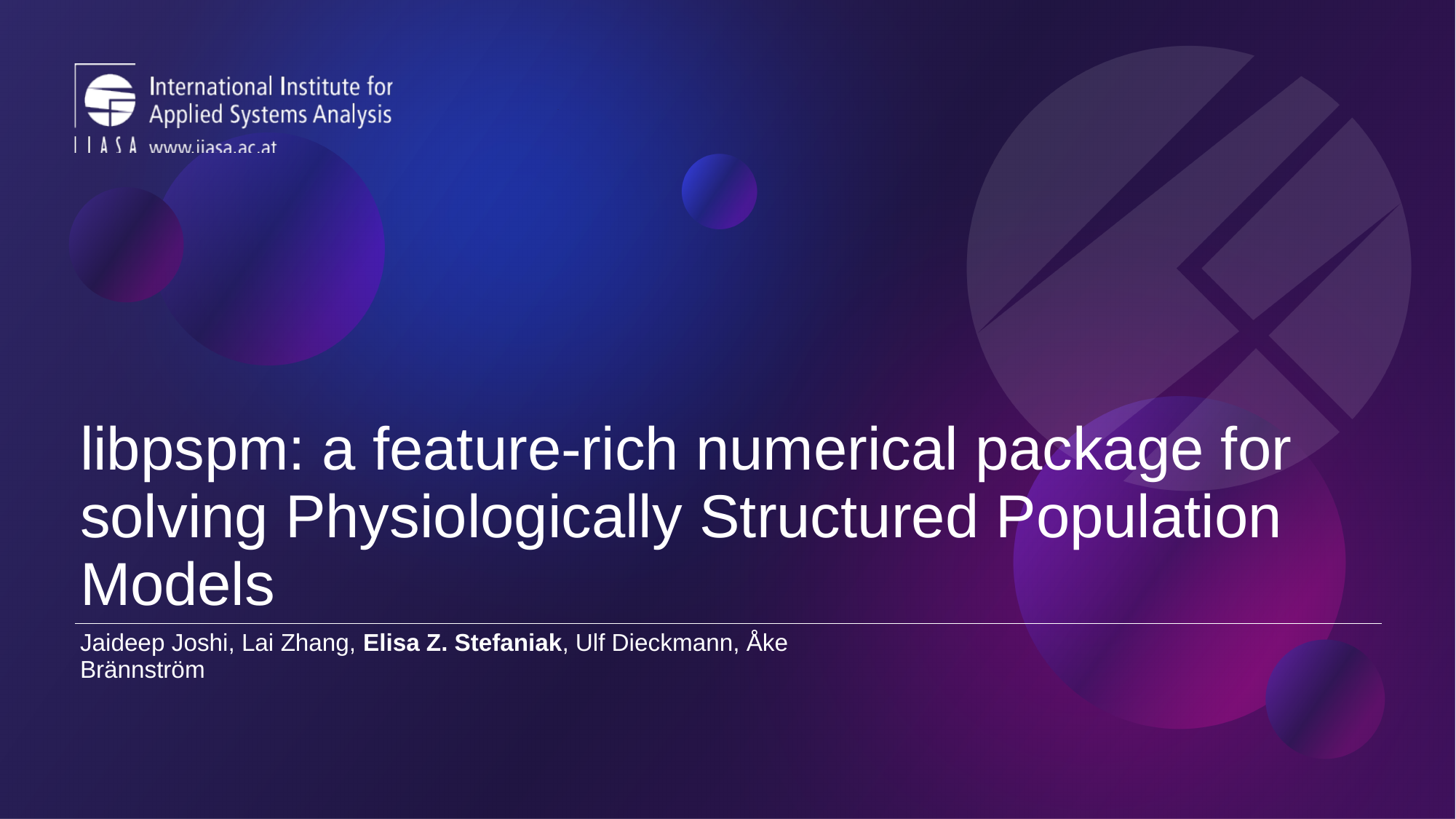

| libpspm: a feature-rich numerical package for solving Physiologically Structured Population Models |  |
| --- | --- |
| Jaideep Joshi, Lai Zhang, Elisa Z. Stefaniak, Ulf Dieckmann, Åke Brännström |  |